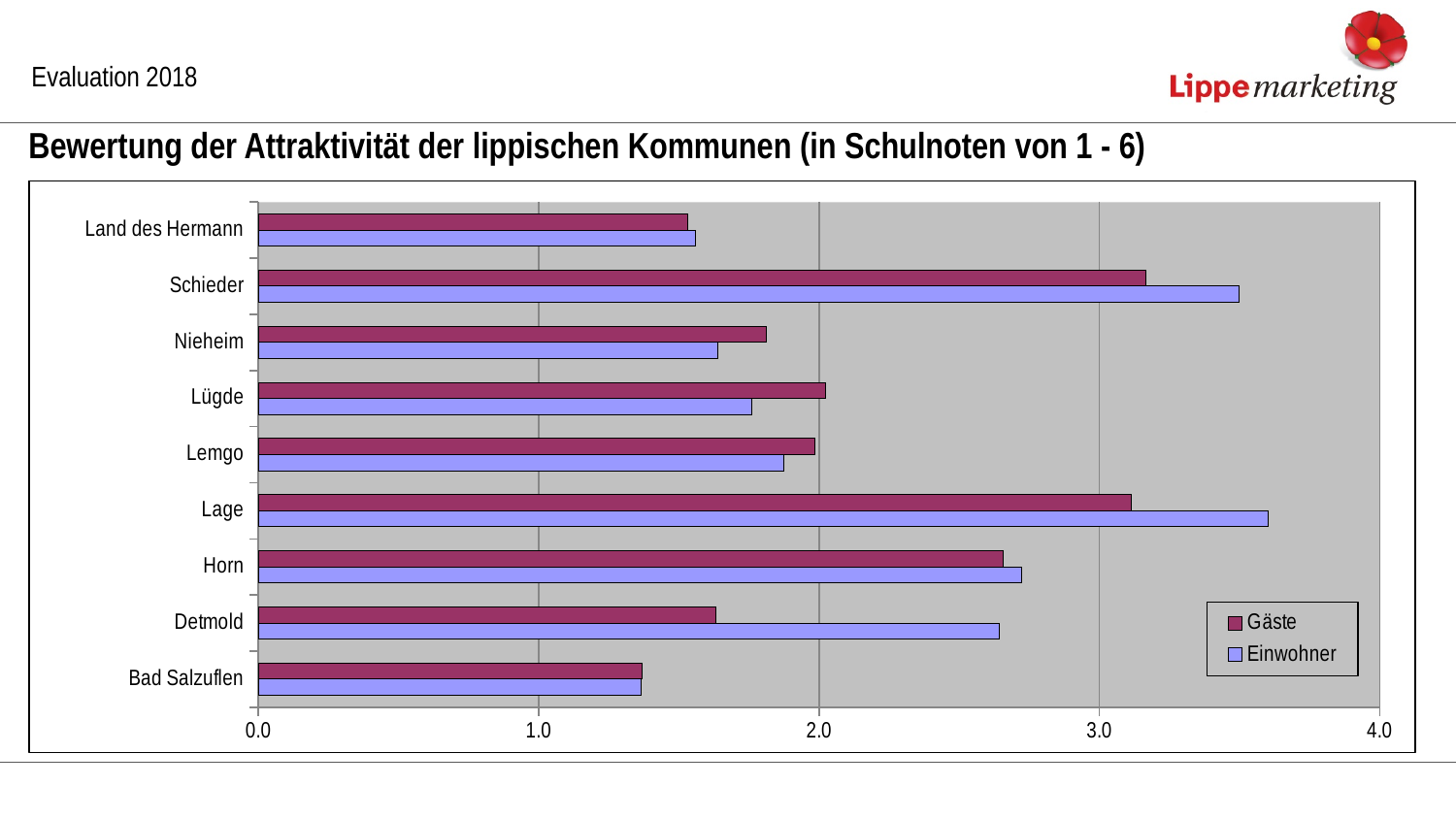

Evaluation 2018

Bewertung der Attraktivität der lippischen Kommunen (in Schulnoten von 1 - 6)

### Chart

| Category | Einwohner | Gäste |
|---|---|---|
| Bad Salzuflen | 1.3661971830985915 | 1.3691275167785235 |
| Detmold | 2.643086816720257 | 1.6309768260486945 |
| Horn | 2.7228915662650603 | 2.6557377049180326 |
| Lage | 3.600798403193613 | 3.1145833333333335 |
| Lemgo | 1.875 | 1.985781990521327 |
| Lügde | 1.76 | 2.0217391304347827 |
| Nieheim | 1.6376811594202898 | 1.8131868131868132 |
| Schieder | 3.5 | 3.1666666666666665 |
| Land des Hermann | 1.559799909049568 | 1.5327718784328086 |